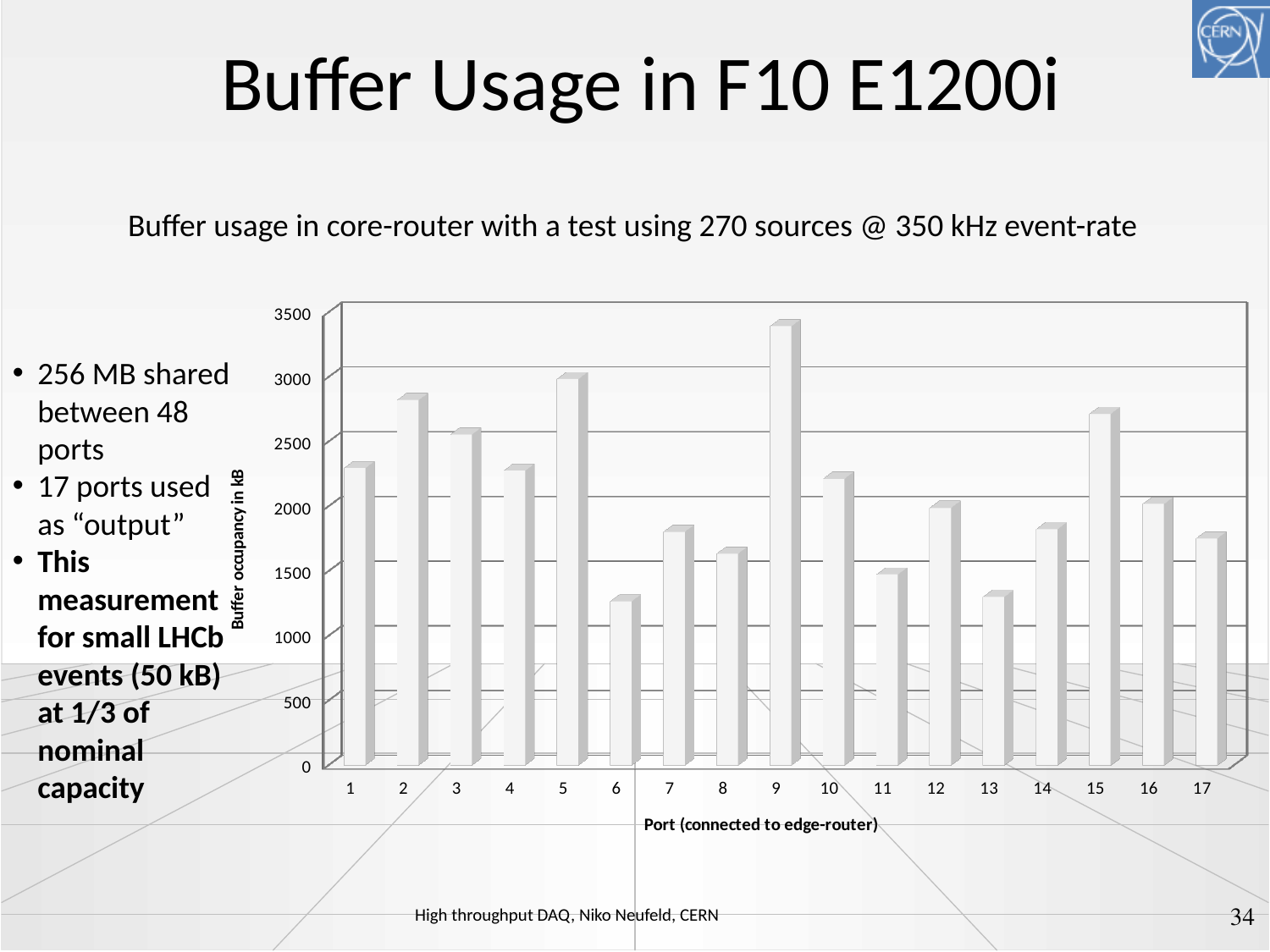

# Buffer Usage in F10 E1200i
Buffer usage in core-router with a test using 270 sources @ 350 kHz event-rate

[unsupported chart]

256 MB shared between 48 ports
17 ports used as “output”
This measurement for small LHCb events (50 kB) at 1/3 of nominal capacity
34
High throughput DAQ, Niko Neufeld, CERN